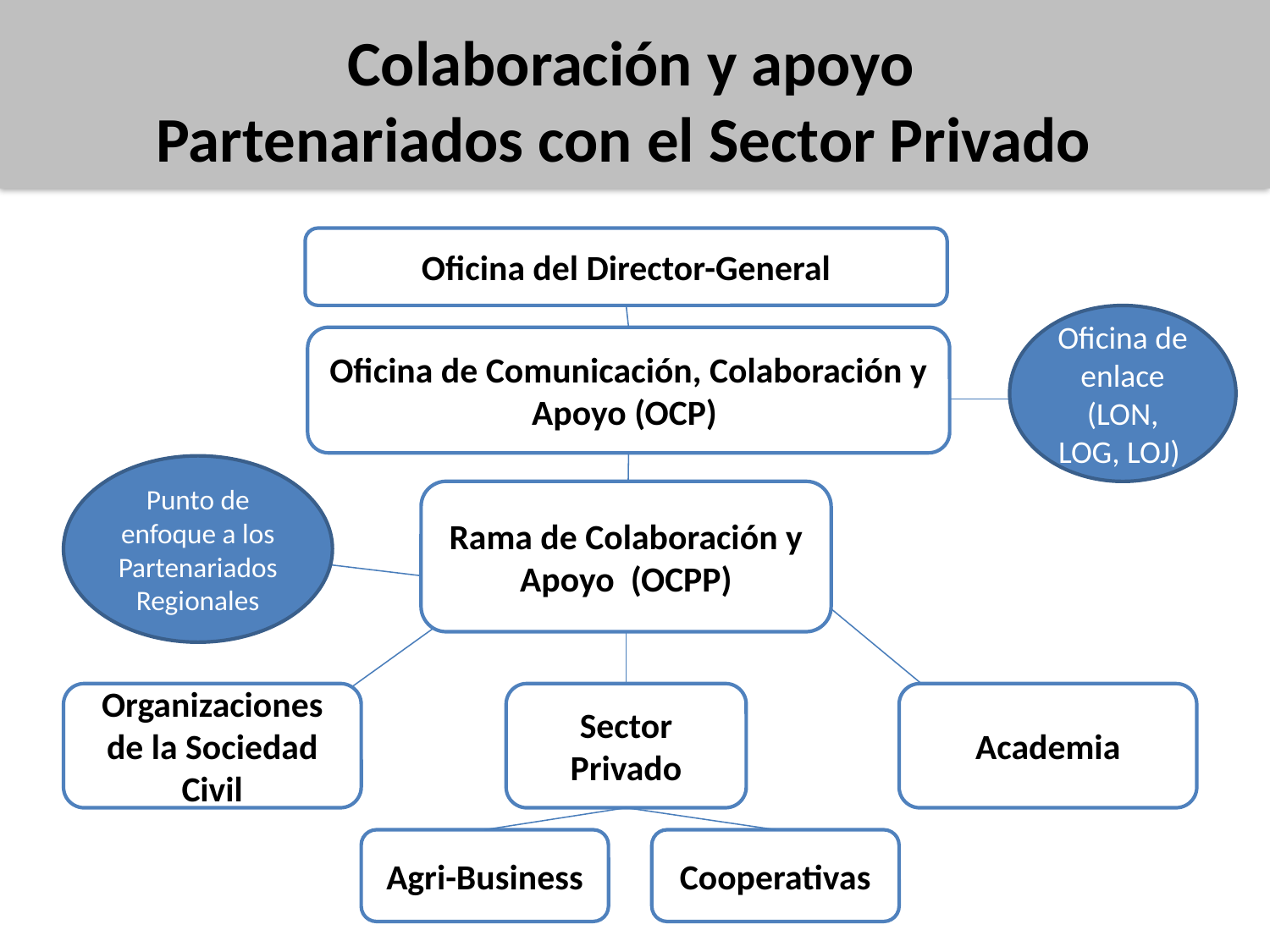

# Colaboración y apoyo Partenariados con el Sector Privado
Oficina del Director-General
Oficina de enlace (LON, LOG, LOJ)
Oficina de Comunicación, Colaboración y Apoyo (OCP)
Punto de enfoque a los Partenariados Regionales
Rama de Colaboración y Apoyo  (OCPP)
Organizaciones de la Sociedad Civil
Sector Privado
Academia
Agri-Business
Cooperativas